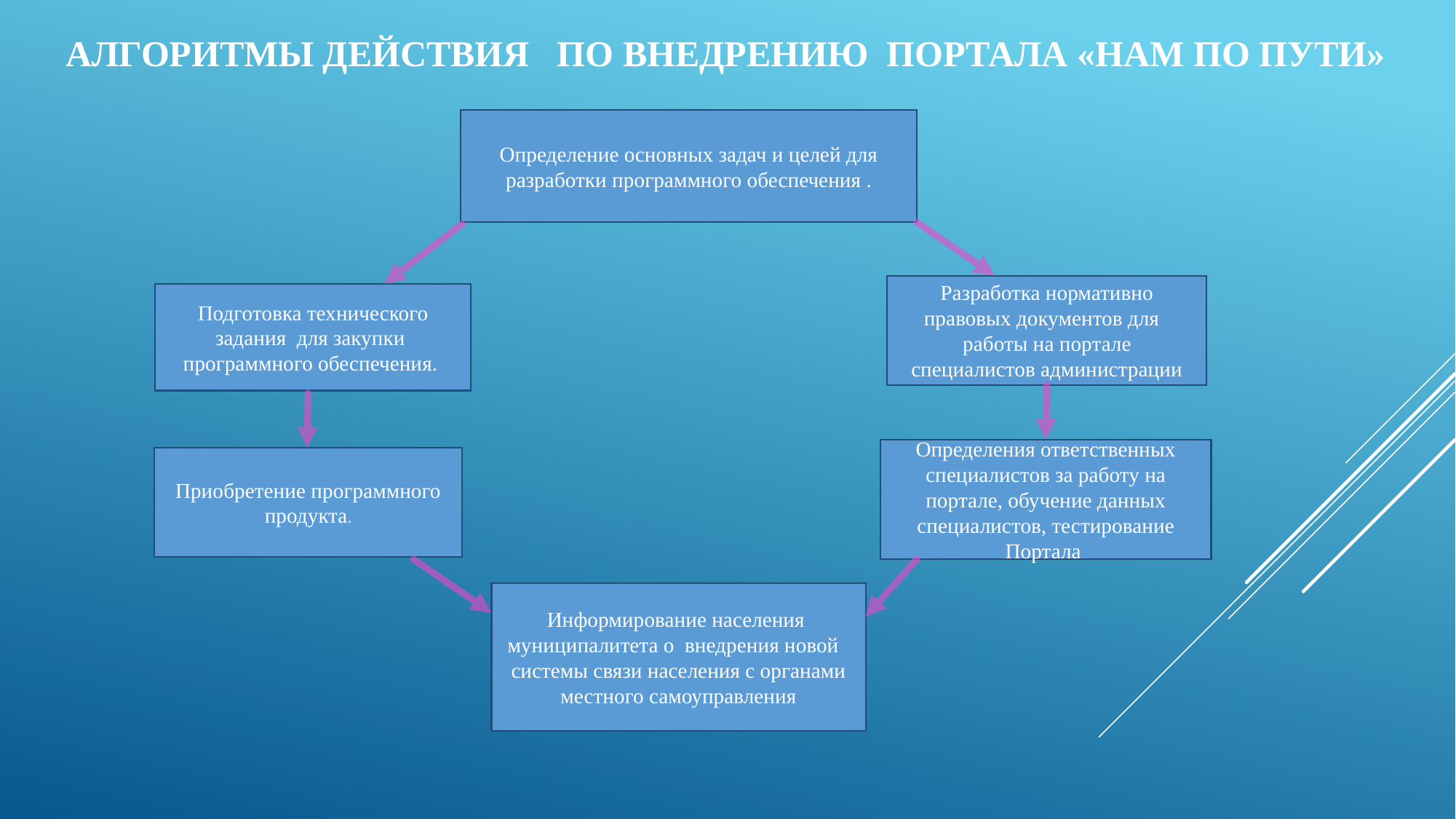

# Алгоритмы действия   по внедрению  портала «Нам по пути»
Определение основных задач и целей для разработки программного обеспечения .
Разработка нормативно правовых документов для   работы на портале специалистов администрации
Подготовка технического задания  для закупки  программного обеспечения.
Определения ответственных специалистов за работу на портале, обучение данных специалистов, тестирование Портала
Приобретение программного продукта.
Информирование населения  муниципалитета о  внедрения новой   системы связи населения с органами местного самоуправления